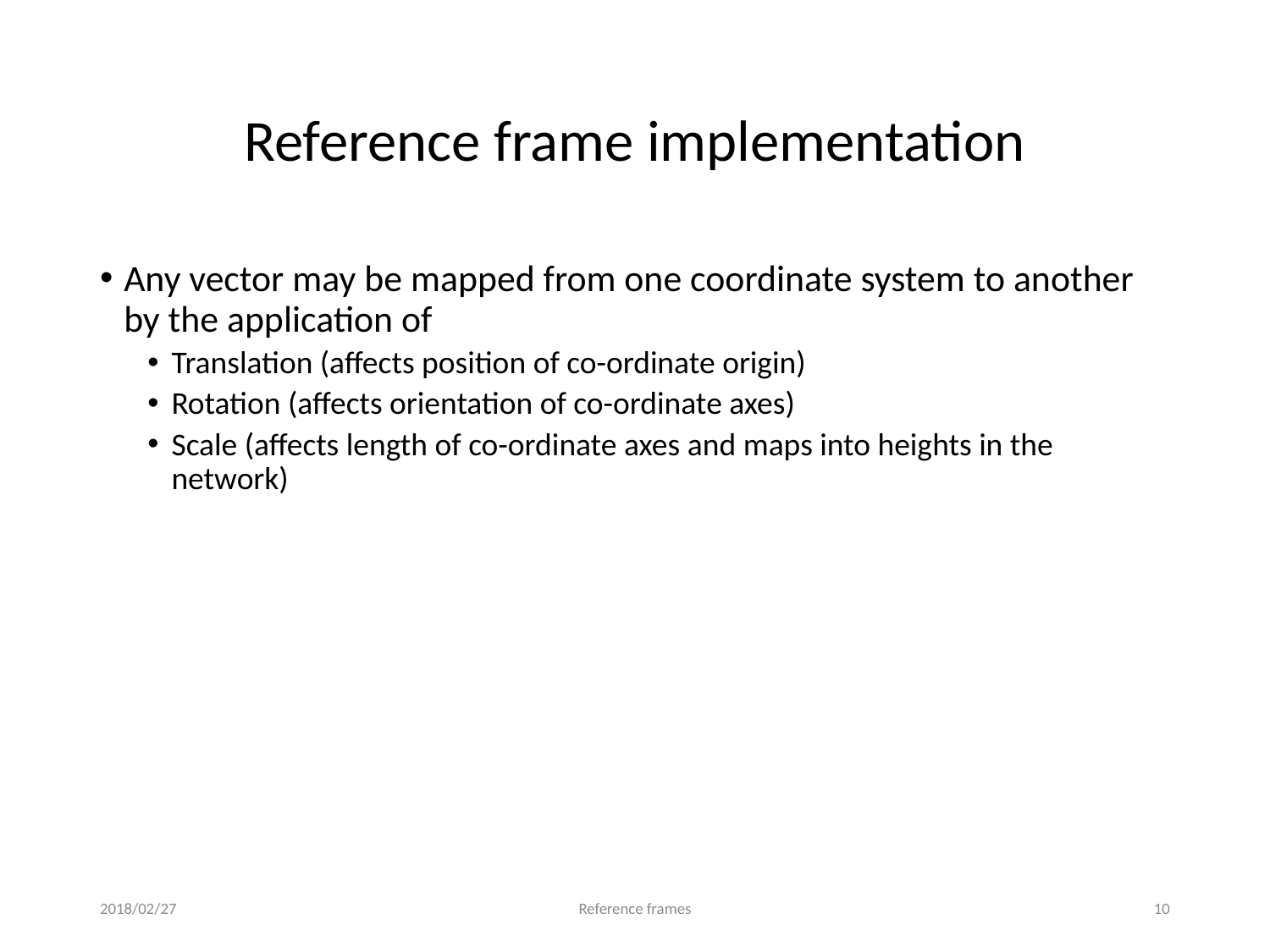

# Reference frame implementation
Any vector may be mapped from one coordinate system to another by the application of
Translation (affects position of co-ordinate origin)
Rotation (affects orientation of co-ordinate axes)
Scale (affects length of co-ordinate axes and maps into heights in the network)
2018/02/27
Reference frames
10